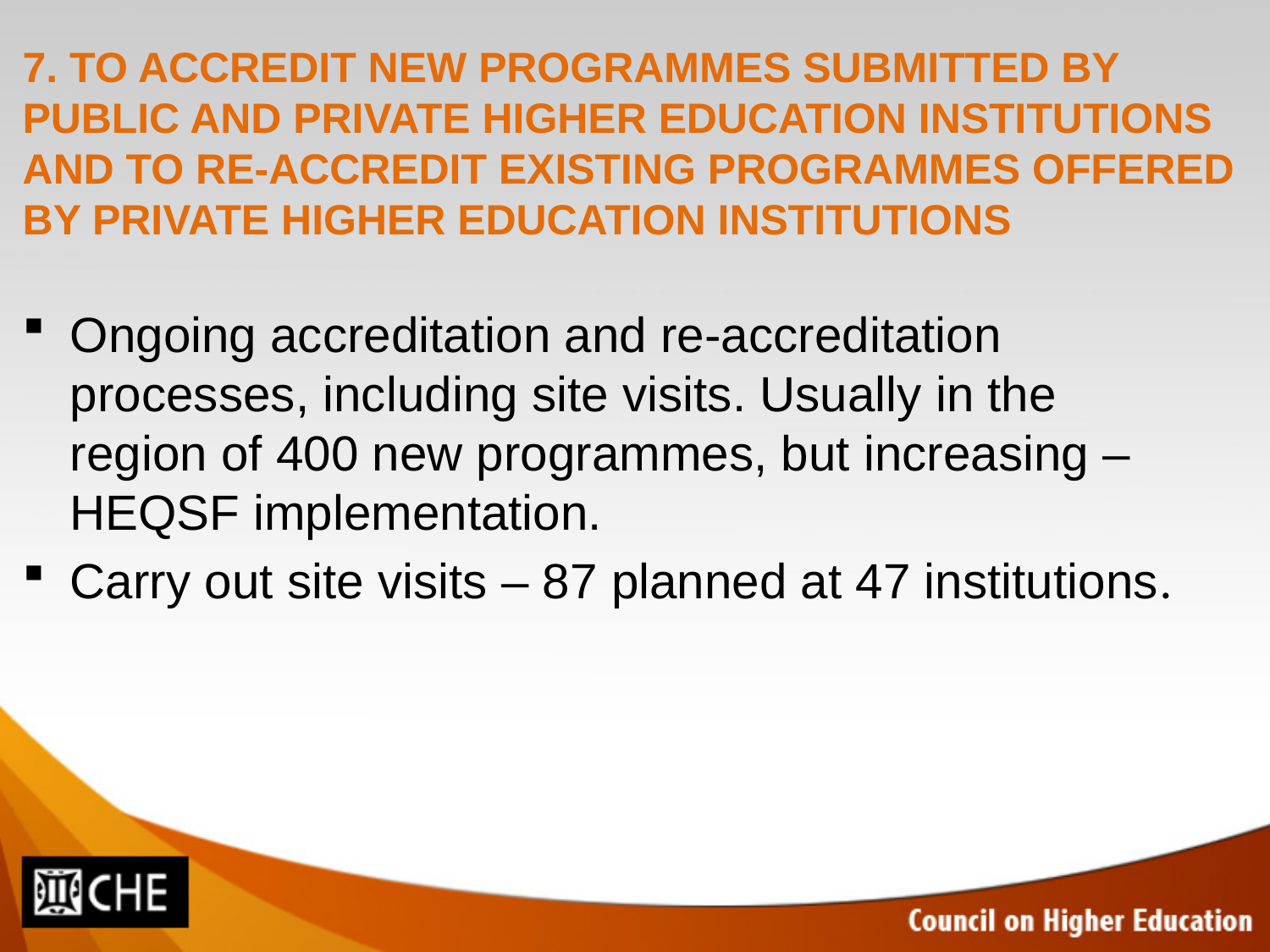

# 7. TO ACCREDIT NEW PROGRAMMES SUBMITTED BY PUBLIC AND PRIVATE HIGHER EDUCATION INSTITUTIONS AND TO RE-ACCREDIT EXISTING PROGRAMMES OFFERED BY PRIVATE HIGHER EDUCATION INSTITUTIONS

Ongoing accreditation and re-accreditation processes, including site visits. Usually in the region of 400 new programmes, but increasing – HEQSF implementation.
Carry out site visits – 87 planned at 47 institutions.